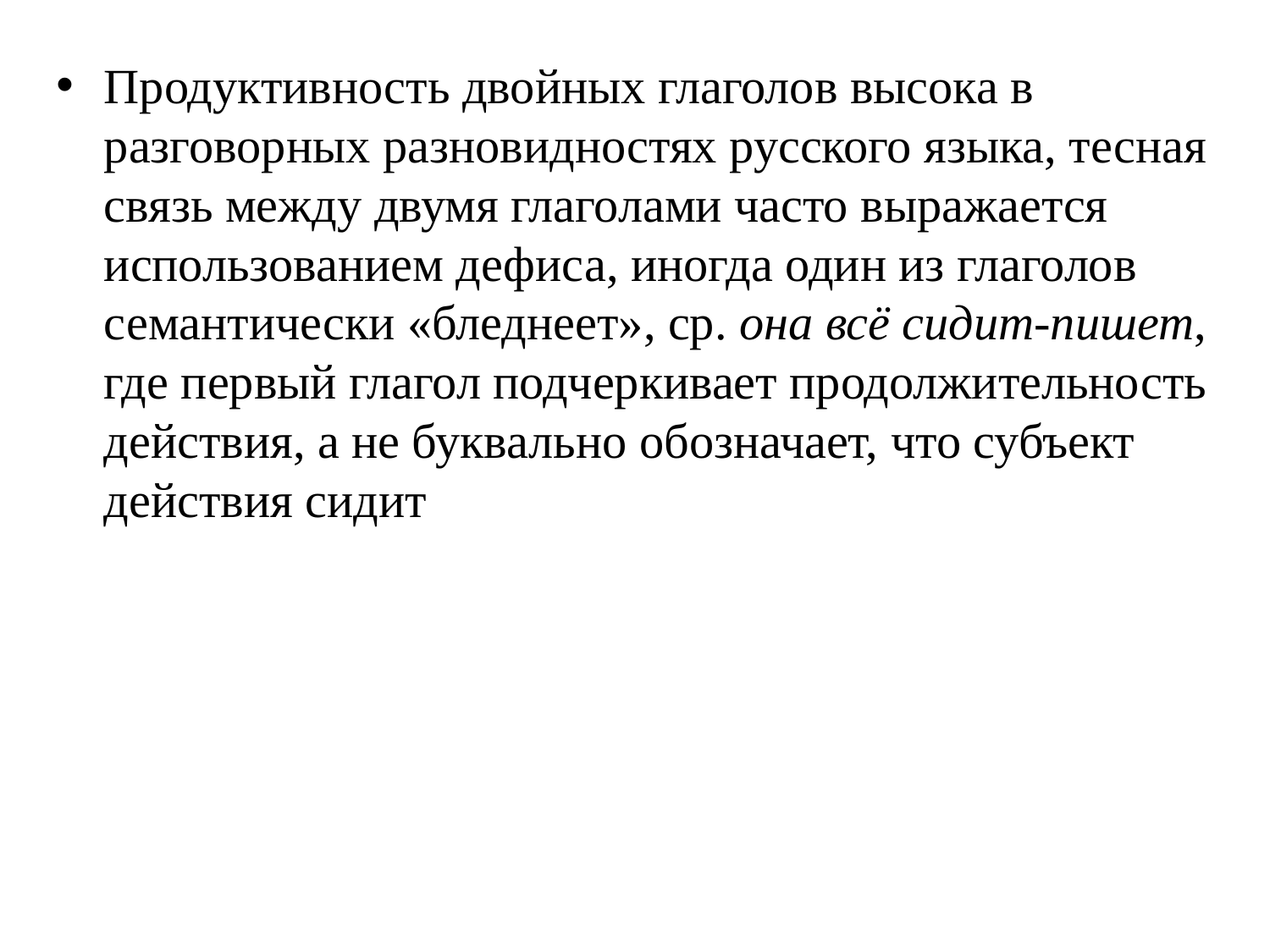

Продуктивность двойных глаголов высока в разговорных разновидностях русского языка, тесная связь между двумя глаголами часто выражается использованием дефиса, иногда один из глаголов семантически «бледнеет», ср. она всё сидит-пишет, где первый глагол подчеркивает продолжительность действия, а не буквально обозначает, что субъект действия сидит